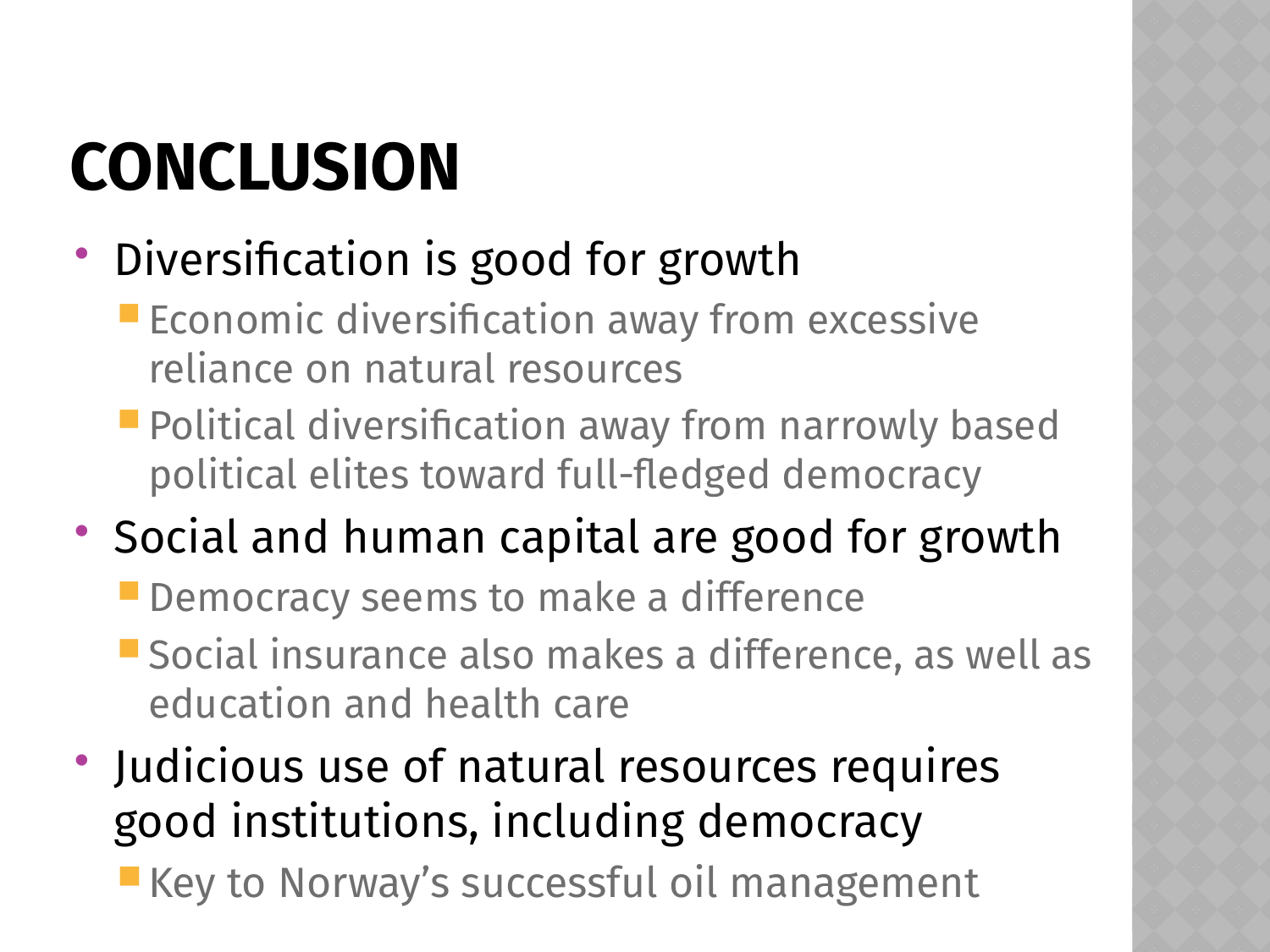

# conclusion
Diversification is good for growth
Economic diversification away from excessive reliance on natural resources
Political diversification away from narrowly based political elites toward full-fledged democracy
Social and human capital are good for growth
Democracy seems to make a difference
Social insurance also makes a difference, as well as education and health care
Judicious use of natural resources requires good institutions, including democracy
Key to Norway’s successful oil management